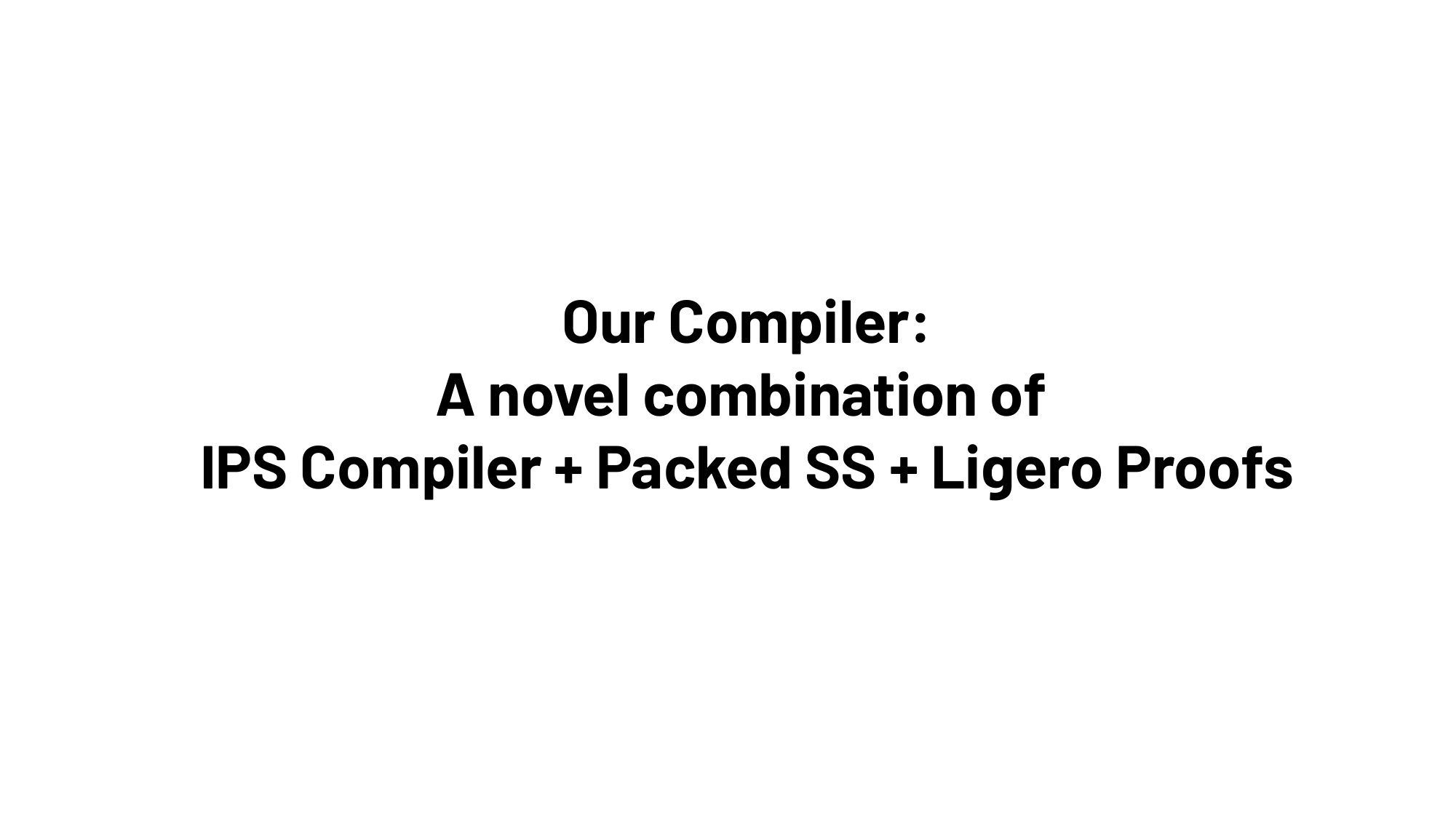

Our Compiler:
A novel combination of
IPS Compiler + Packed SS + Ligero Proofs